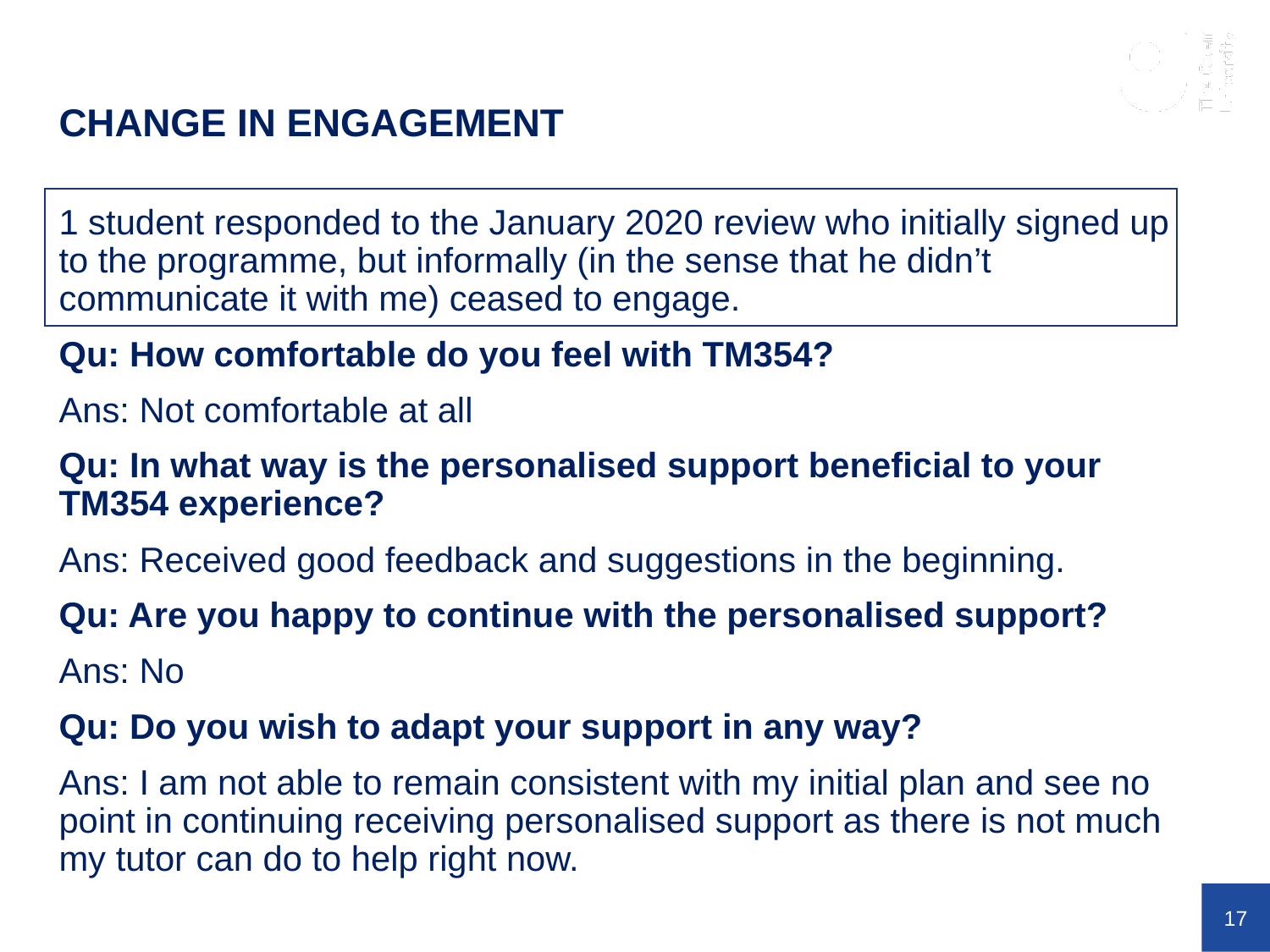

CHANGE IN ENGAGEMENT

1 student responded to the January 2020 review who initially signed up to the programme, but informally (in the sense that he didn’t communicate it with me) ceased to engage.
Qu: How comfortable do you feel with TM354?
Ans: Not comfortable at all
Qu: In what way is the personalised support beneficial to your TM354 experience?
Ans: Received good feedback and suggestions in the beginning.
Qu: Are you happy to continue with the personalised support?
Ans: No
Qu: Do you wish to adapt your support in any way?
Ans: I am not able to remain consistent with my initial plan and see no point in continuing receiving personalised support as there is not much my tutor can do to help right now.